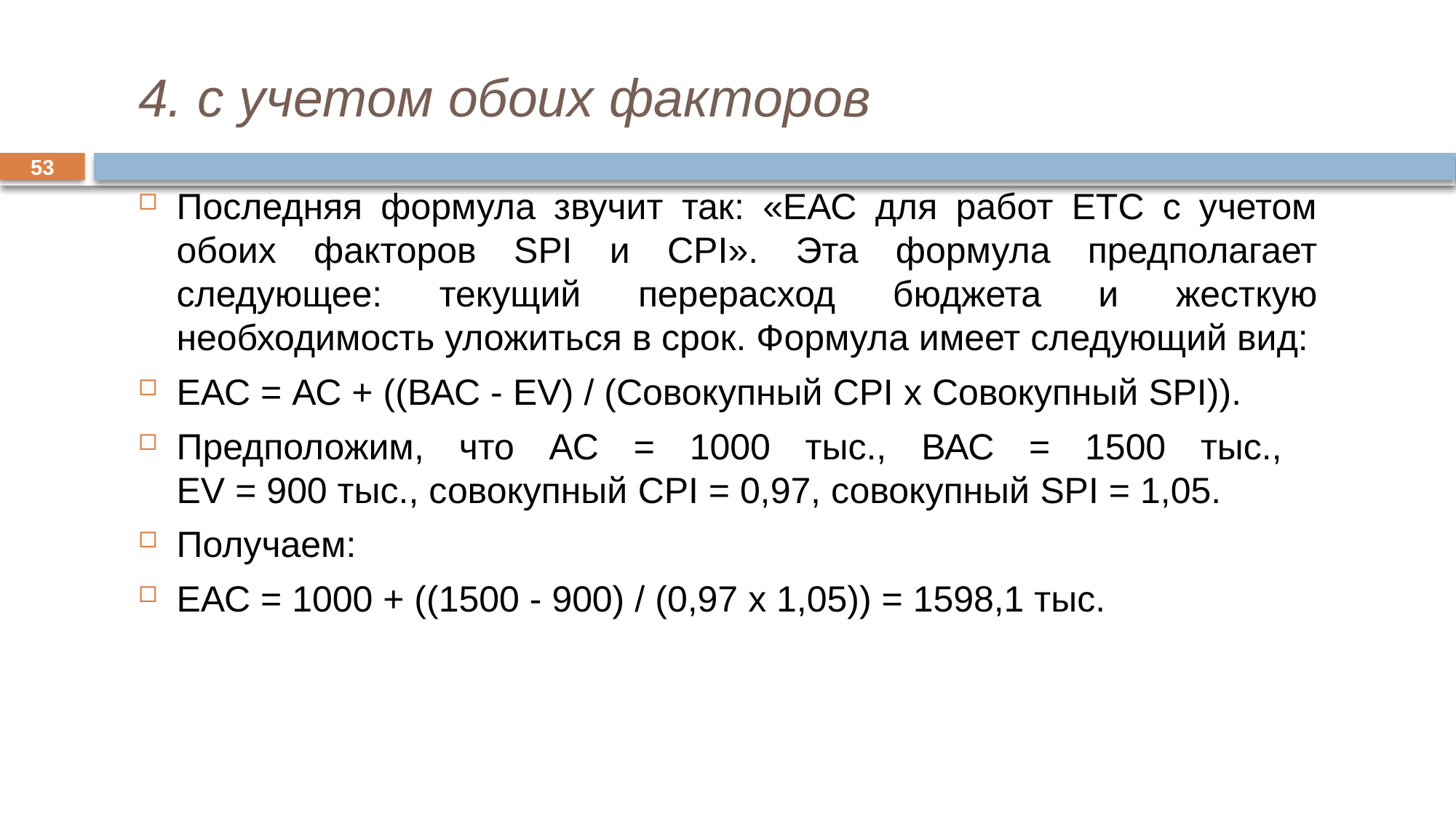

# 4. с учетом обоих факторов
53
Последняя формула звучит так: «ЕАС для работ ЕТС с учетом обоих факторов SPI и СРI». Эта формула предполагает следующее: текущий перерасход бюджета и жесткую необходимость уложиться в срок. Формула имеет следующий вид:
ЕАС = АС + ((ВАС - EV) / (Совокупный CPI х Совокупный SPI)).
Предположим, что АС = 1000 тыс., ВАС = 1500 тыс.,
EV = 900 тыс., совокупный CPI = 0,97, совокупный SPI = 1,05.
Получаем:
ЕАС = 1000 + ((1500 - 900) / (0,97 х 1,05)) = 1598,1 тыс.